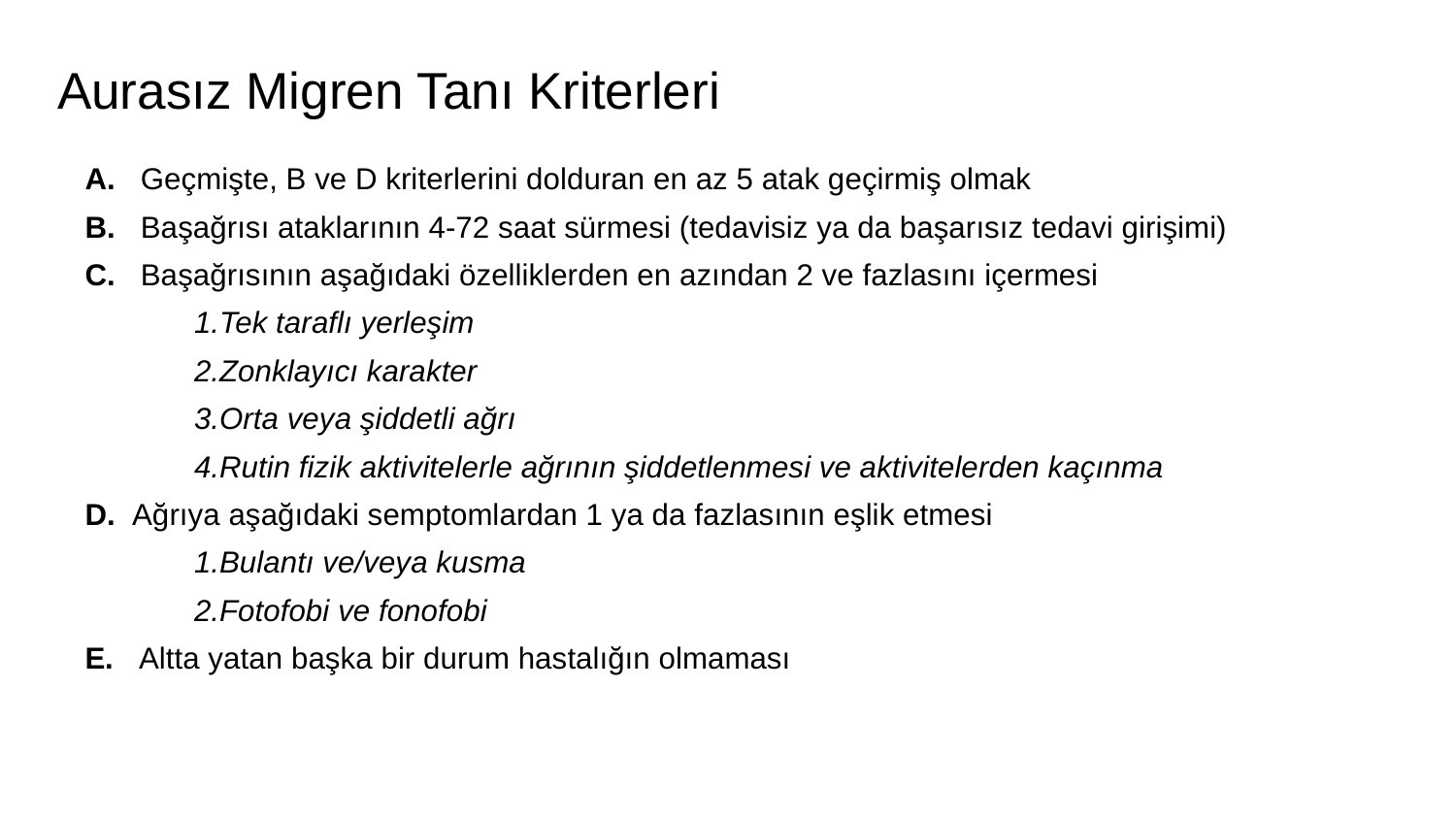

# Aurasız Migren Tanı Kriterleri
A.   Geçmişte, B ve D kriterlerini dolduran en az 5 atak geçirmiş olmak
B.   Başağrısı ataklarının 4-72 saat sürmesi (tedavisiz ya da başarısız tedavi girişimi)
C.   Başağrısının aşağıdaki özelliklerden en azından 2 ve fazlasını içermesi
      	1.Tek taraflı yerleşim
      	2.Zonklayıcı karakter
      	3.Orta veya şiddetli ağrı
      	4.Rutin fizik aktivitelerle ağrının şiddetlenmesi ve aktivitelerden kaçınma
D.  Ağrıya aşağıdaki semptomlardan 1 ya da fazlasının eşlik etmesi
      	1.Bulantı ve/veya kusma
      	2.Fotofobi ve fonofobi
E.   Altta yatan başka bir durum hastalığın olmaması